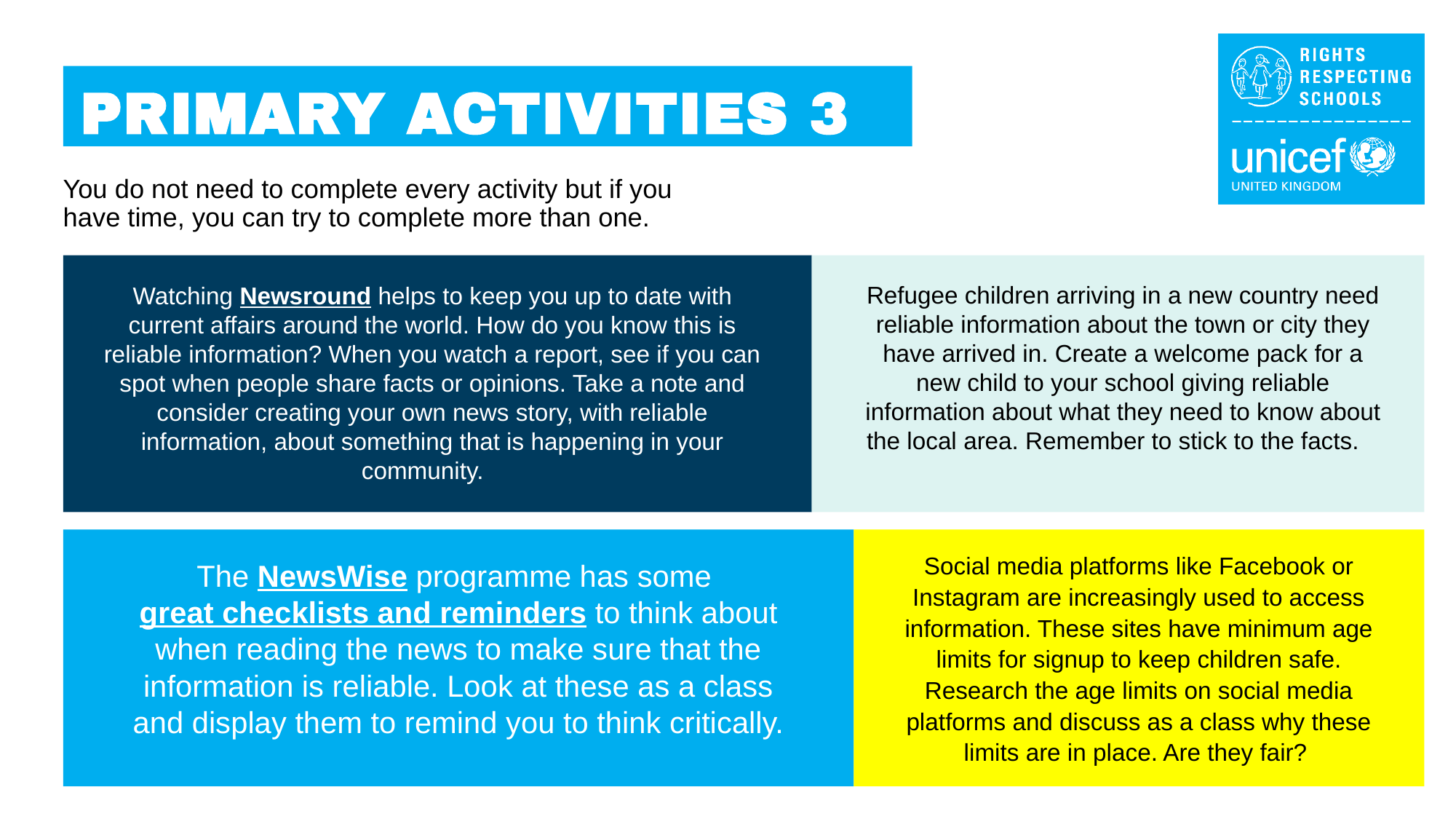

PRIMARY ACTIVITIES 3
You do not need to complete every activity but if you have time, you can try to complete more than one.

Refugee children arriving in a new country need reliable information about the town or city they have arrived in. Create a welcome pack for a new child to your school giving reliable information about what they need to know about the local area. Remember to stick to the facts.
Watching Newsround helps to keep you up to date with current affairs around the world. How do you know this is reliable information? When you watch a report, see if you can spot when people share facts or opinions. Take a note and consider creating your own news story, with reliable information, about something that is happening in your community.

Social media platforms like Facebook or Instagram are increasingly used to access information. These sites have minimum age limits for signup to keep children safe. Research the age limits on social media platforms and discuss as a class why these limits are in place. Are they fair?
The NewsWise programme has some great checklists and reminders to think about when reading the news to make sure that the information is reliable. Look at these as a class and display them to remind you to think critically.